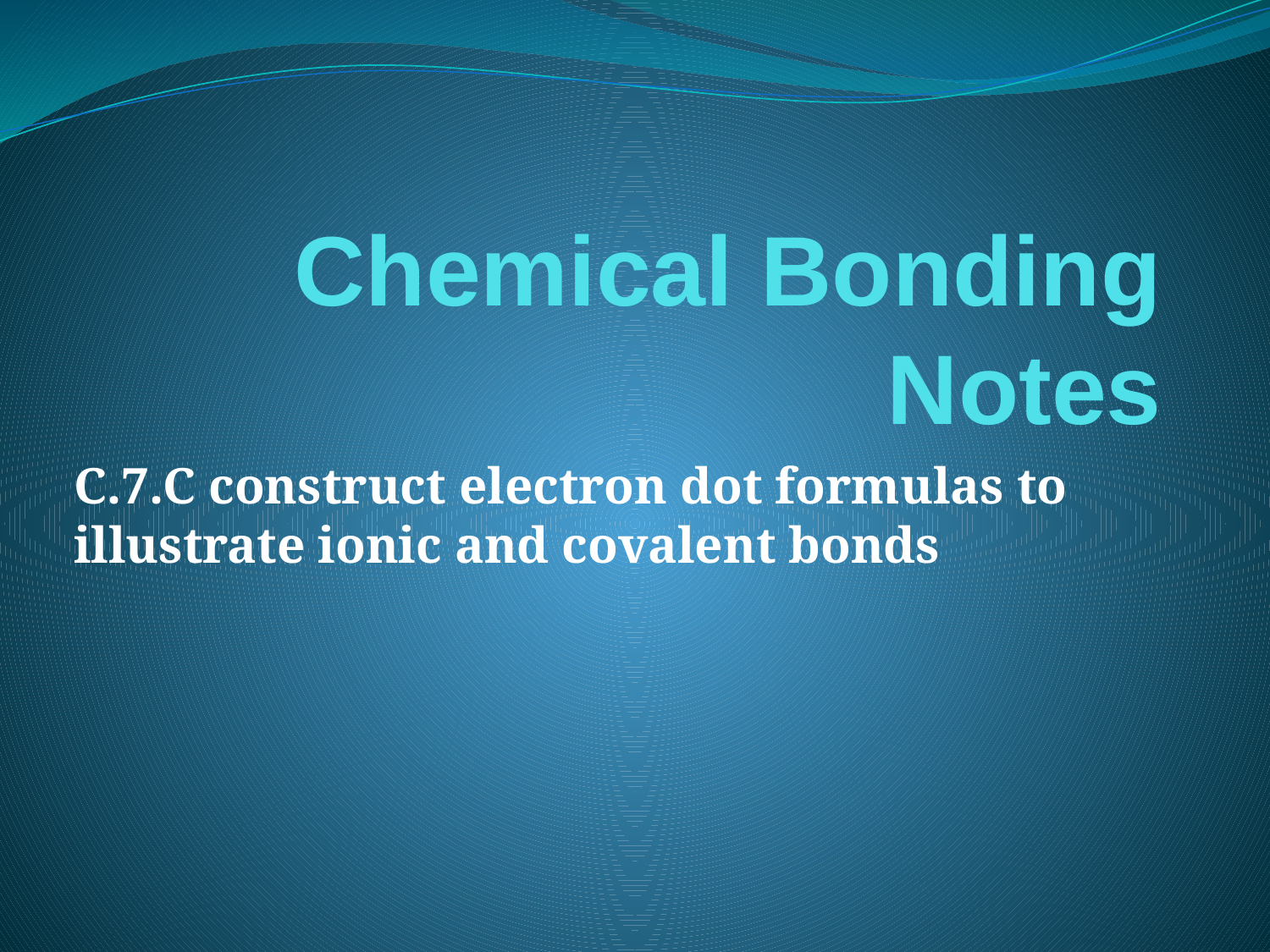

# Chemical Bonding Notes
C.7.C construct electron dot formulas to illustrate ionic and covalent bonds